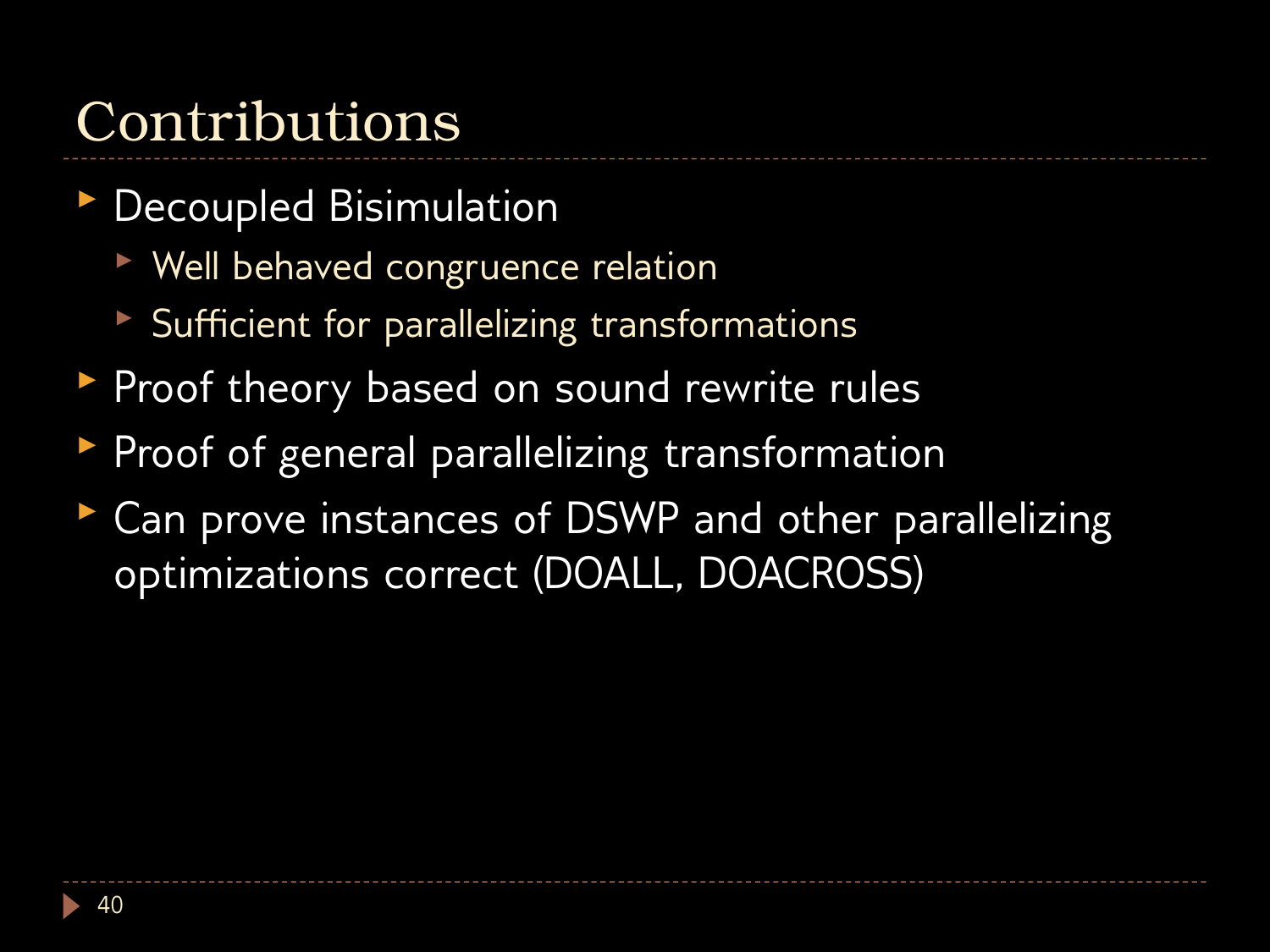

# Contributions
Decoupled Bisimulation
Well behaved congruence relation
Sufficient for parallelizing transformations
Proof theory based on sound rewrite rules
Proof of general parallelizing transformation
Can prove instances of DSWP and other parallelizing optimizations correct (DOALL, DOACROSS)
40